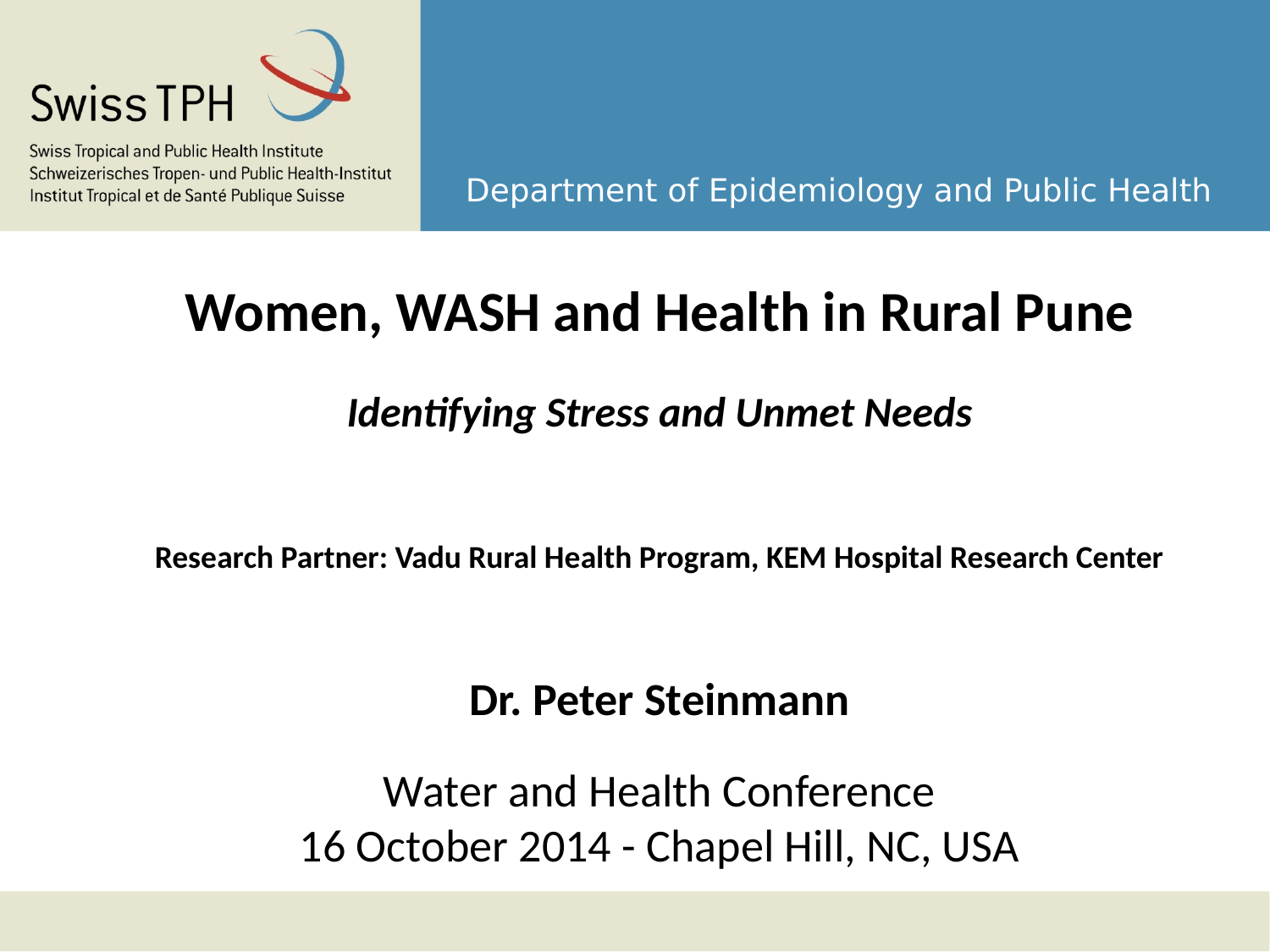

# Department of Epidemiology and Public Health
Women, WASH and Health in Rural Pune
Identifying Stress and Unmet Needs

Research Partner: Vadu Rural Health Program, KEM Hospital Research Center

Dr. Peter Steinmann
Water and Health Conference
16 October 2014 - Chapel Hill, NC, USA